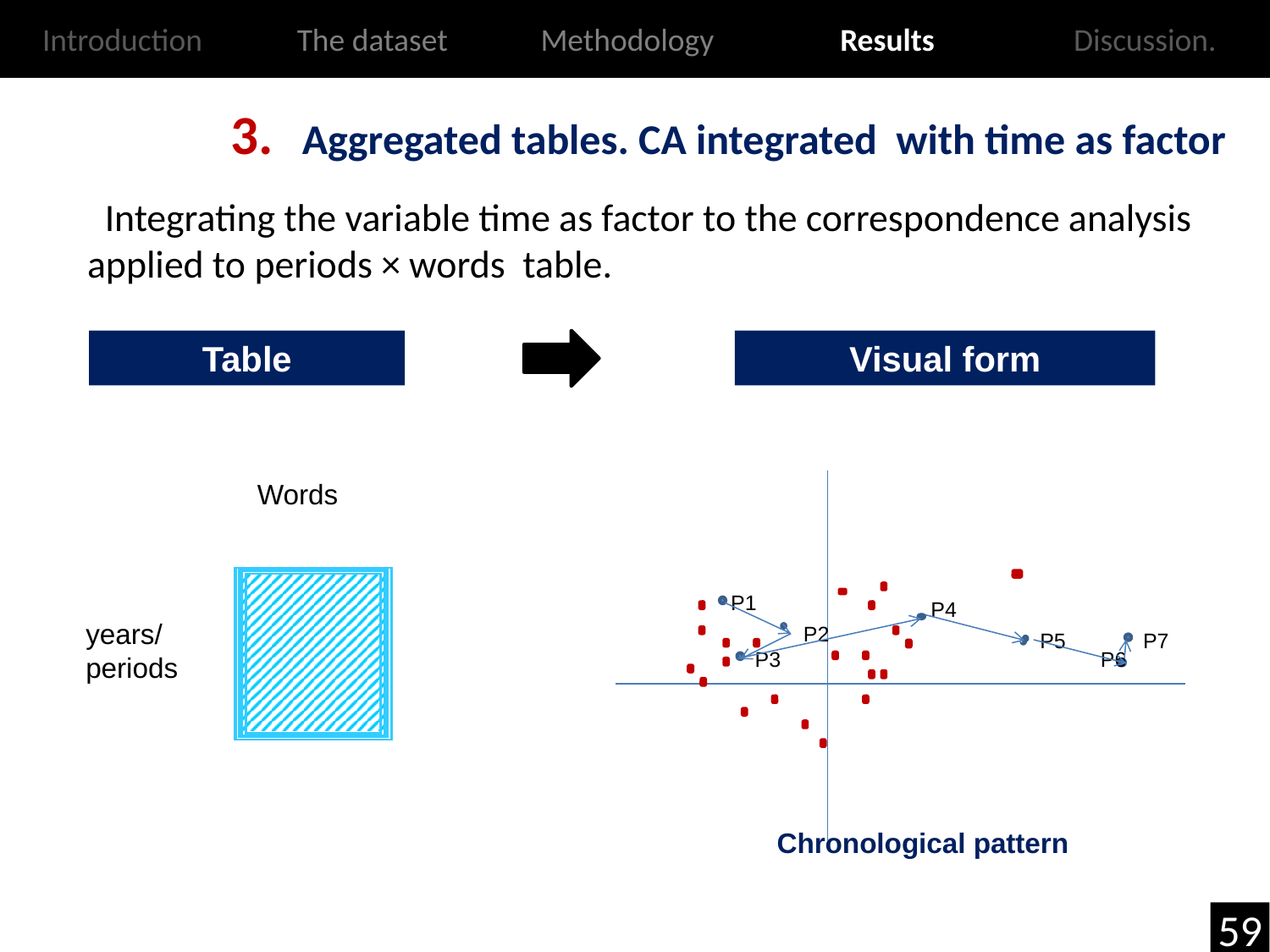

Introduction
The dataset
Methodology
Results
Discussion.
Aggregated tables. CA integrated  with time as factor
  Integrating the variable time as factor to the correspondence analysis  applied to periods × words  table.
Table

Visual form
Words

years/
periods
<<<<<<<<<<<<<<<<<<<<<<
P1

P4

P2
P5
P7

P3
P6

Chronological pattern
59